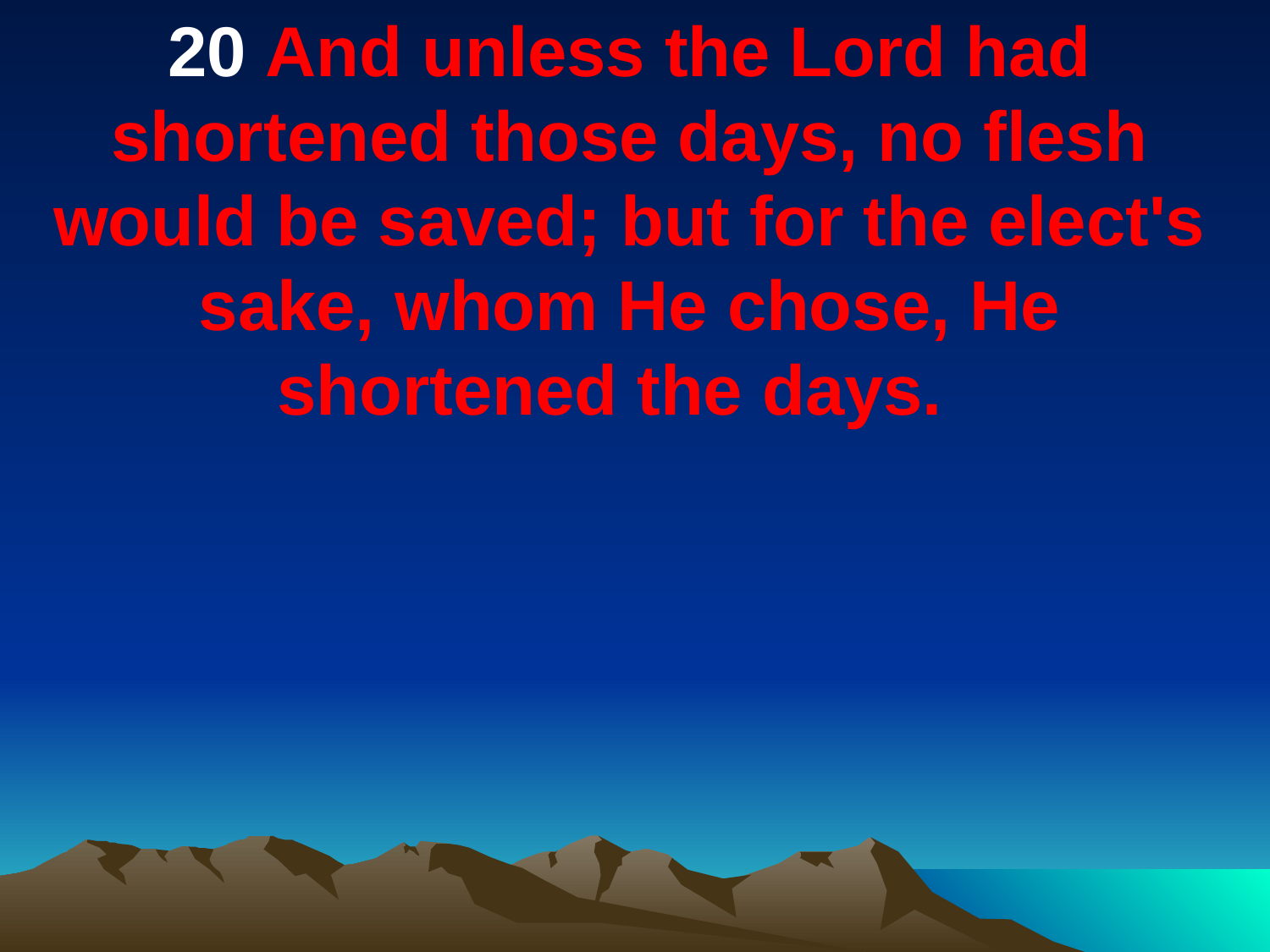

20 And unless the Lord had shortened those days, no flesh would be saved; but for the elect's sake, whom He chose, He shortened the days.